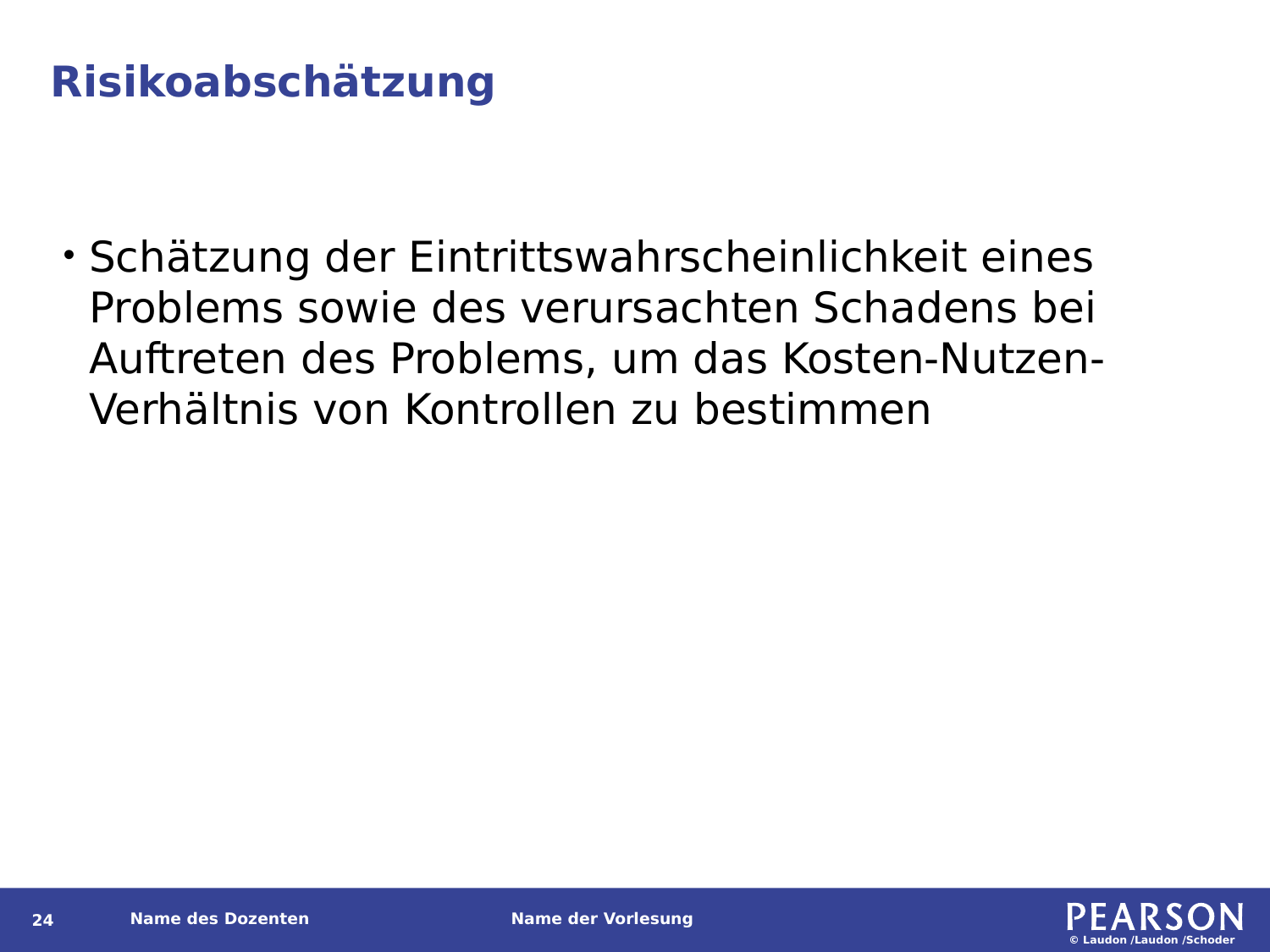

# Risikoabschätzung
Schätzung der Eintrittswahrscheinlichkeit eines Problems sowie des verursachten Schadens bei Auftreten des Problems, um das Kosten-Nutzen-Verhältnis von Kontrollen zu bestimmen
24